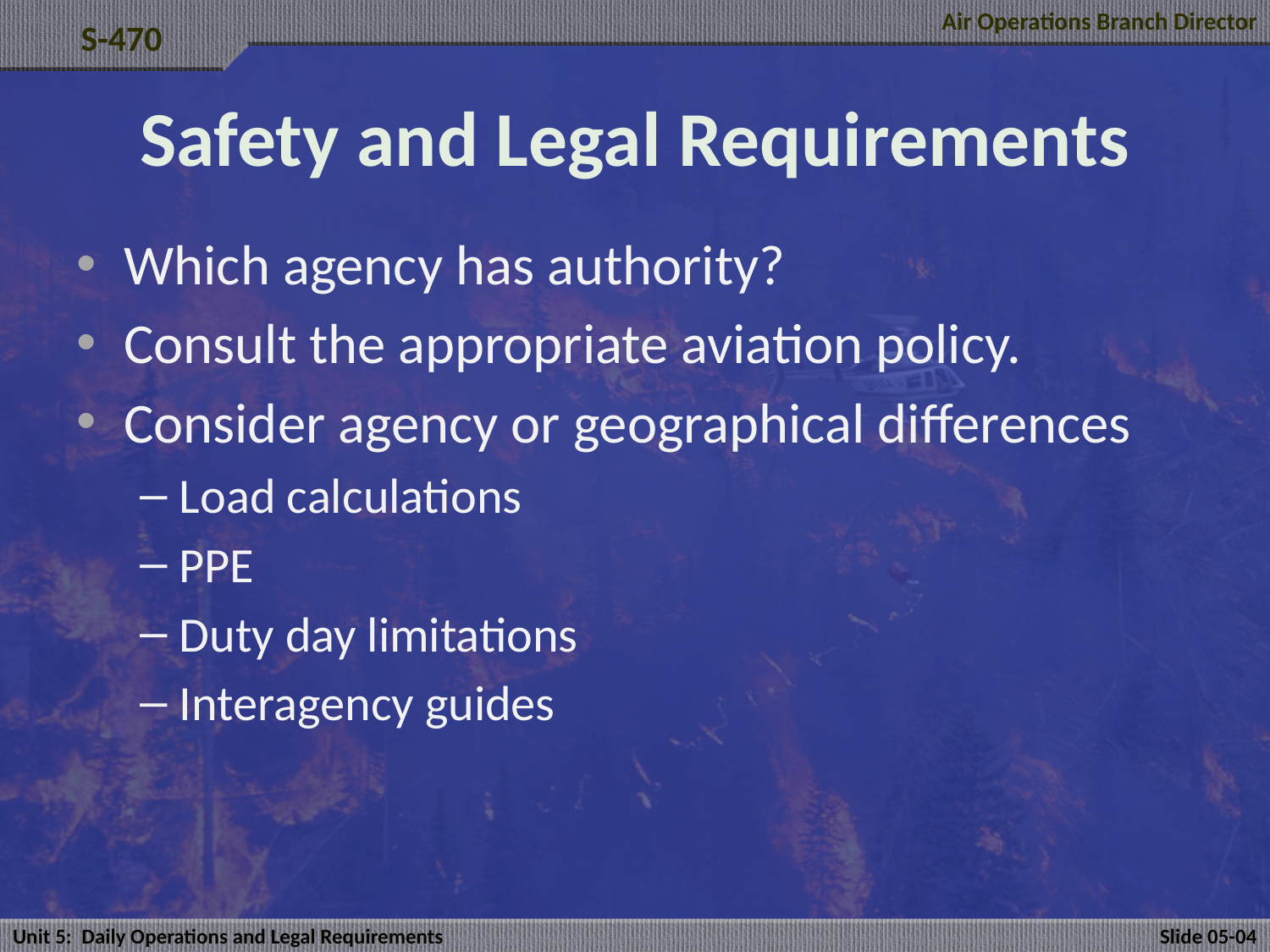

# Safety and Legal Requirements
Which agency has authority?
Consult the appropriate aviation policy.
Consider agency or geographical differences
Load calculations
PPE
Duty day limitations
Interagency guides
Unit 5:  Daily Operations and Legal Requirements
Slide 05-04